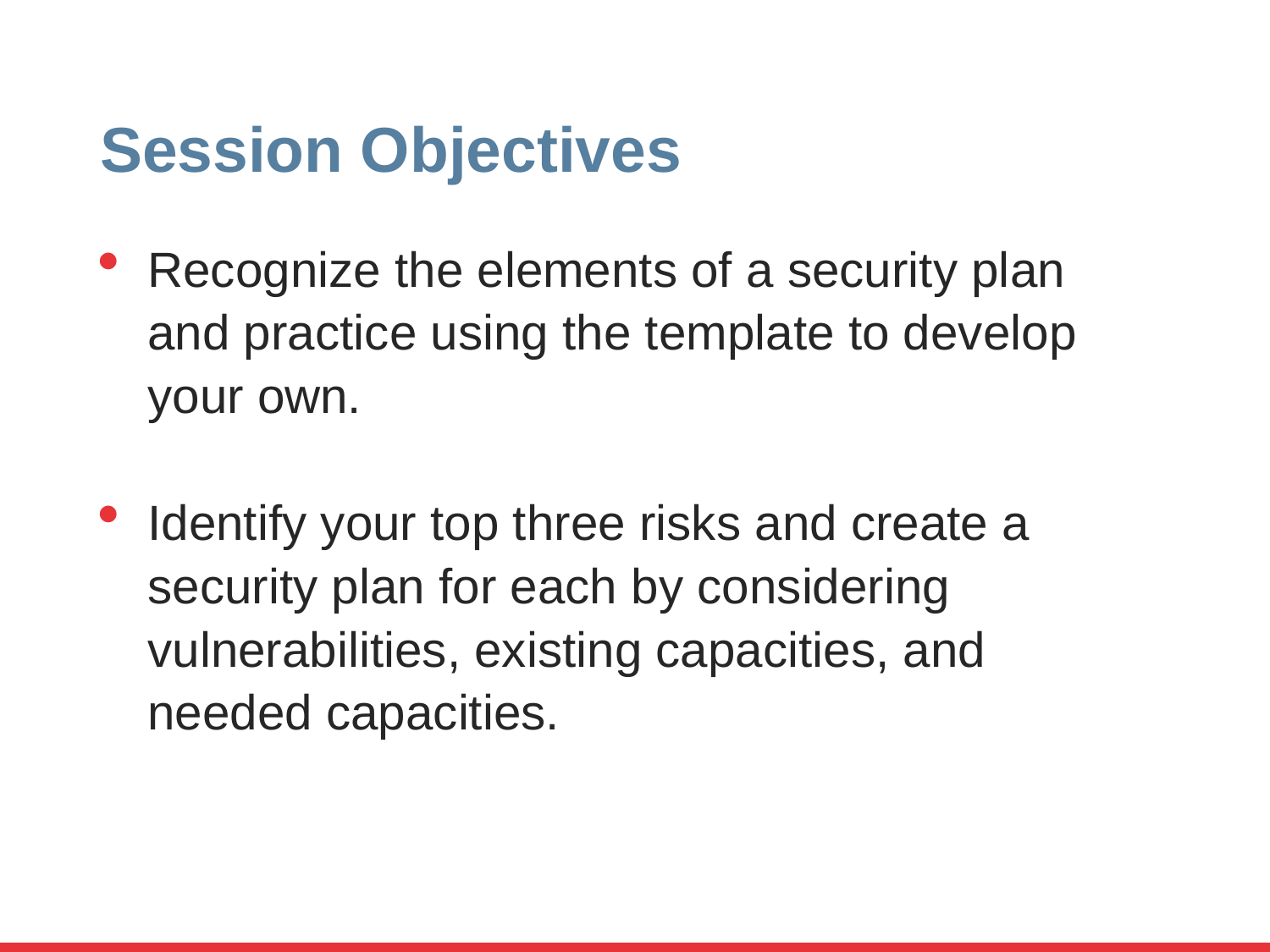

# Session Objectives
Recognize the elements of a security plan and practice using the template to develop your own.

Identify your top three risks and create a security plan for each by considering vulnerabilities, existing capacities, and needed capacities.